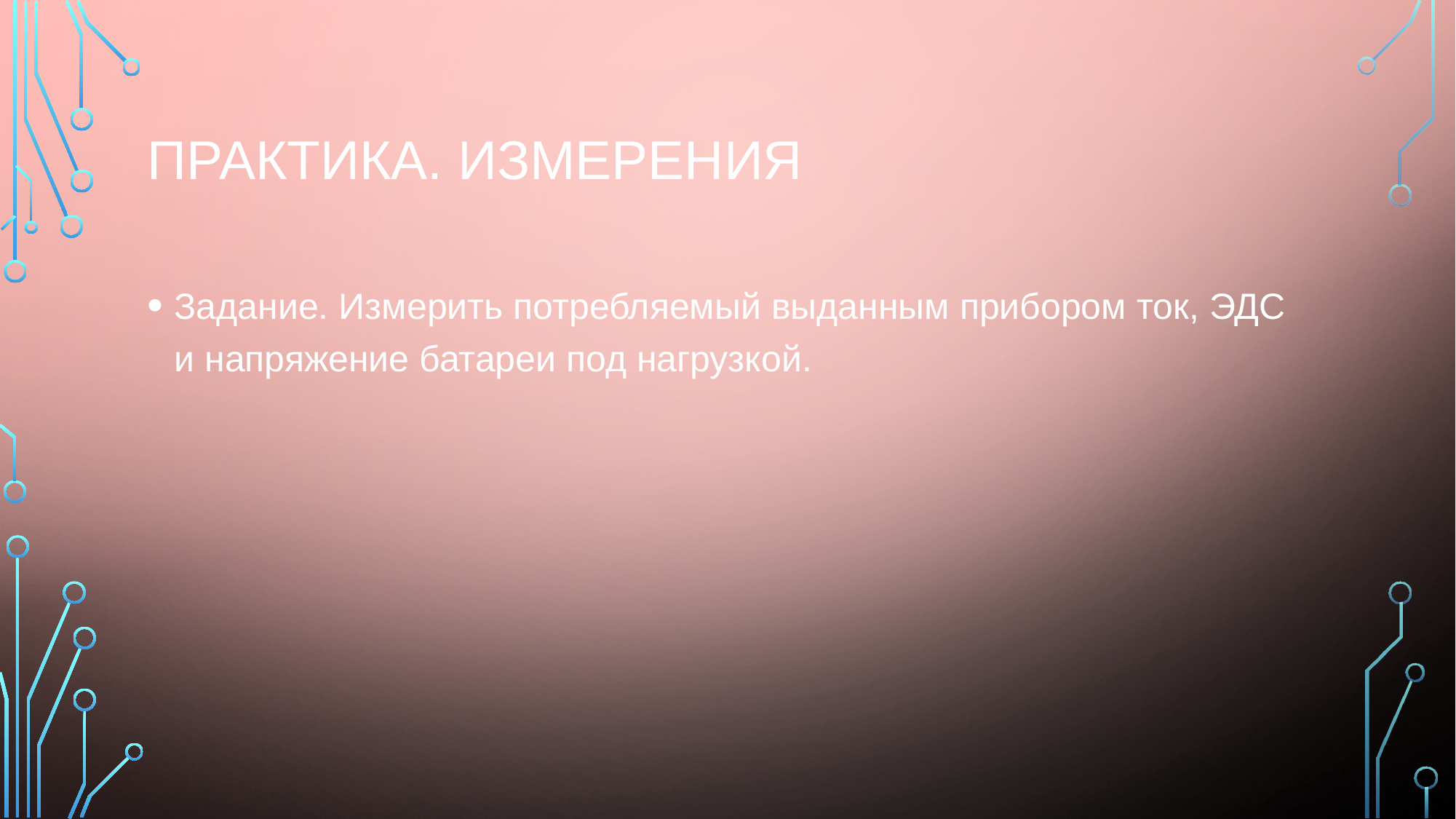

# Практика. Измерения
Задание. Измерить потребляемый выданным прибором ток, ЭДС и напряжение батареи под нагрузкой.